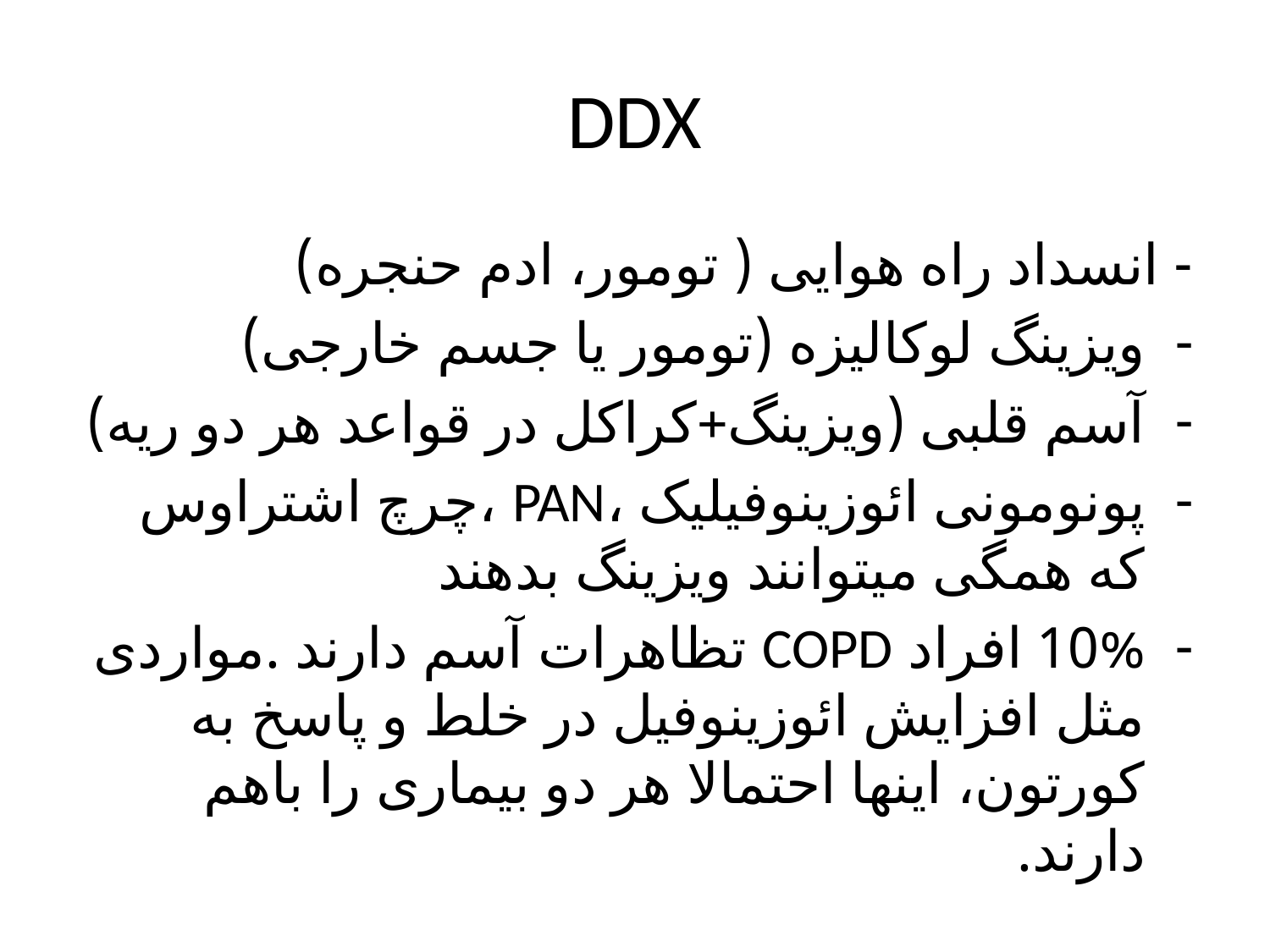

# DDX
- انسداد راه هوایی ( تومور، ادم حنجره)
ویزینگ لوکالیزه (تومور یا جسم خارجی)
آسم قلبی (ویزینگ+کراکل در قواعد هر دو ریه)
پونومونی ائوزینوفیلیک ،PAN ،چرچ اشتراوس   که همگی میتوانند ویزینگ بدهند
10% افراد COPD تظاهرات آسم دارند .مواردی مثل افزایش ائوزینوفیل در خلط و پاسخ به کورتون، اینها احتمالا هر دو بیماری را باهم دارند.